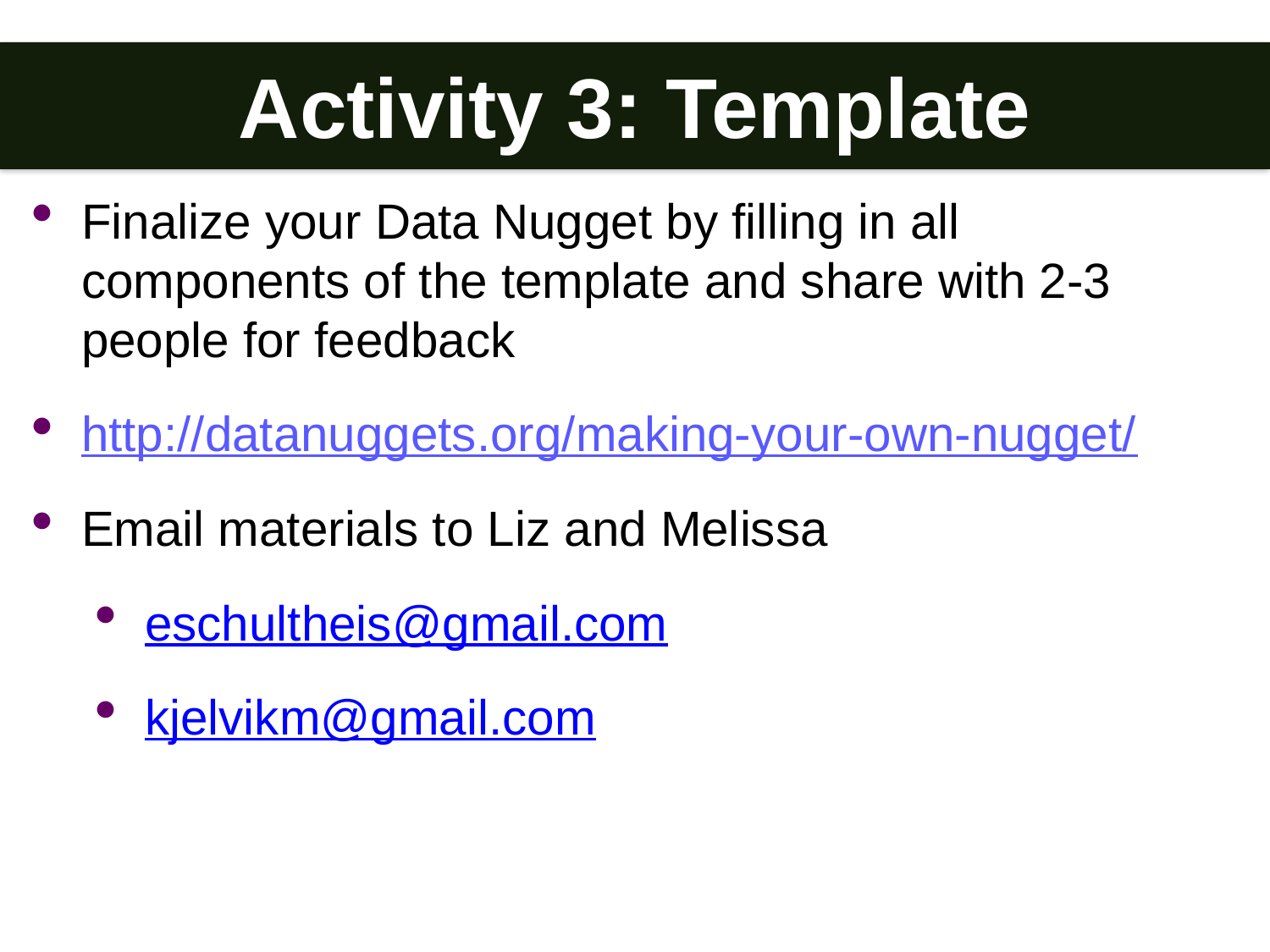

Activity 3: Template
_
Finalize your Data Nugget by filling in all components of the template and share with 2-3 people for feedback
http://datanuggets.org/making-your-own-nugget/
Email materials to Liz and Melissa
eschultheis@gmail.com
kjelvikm@gmail.com